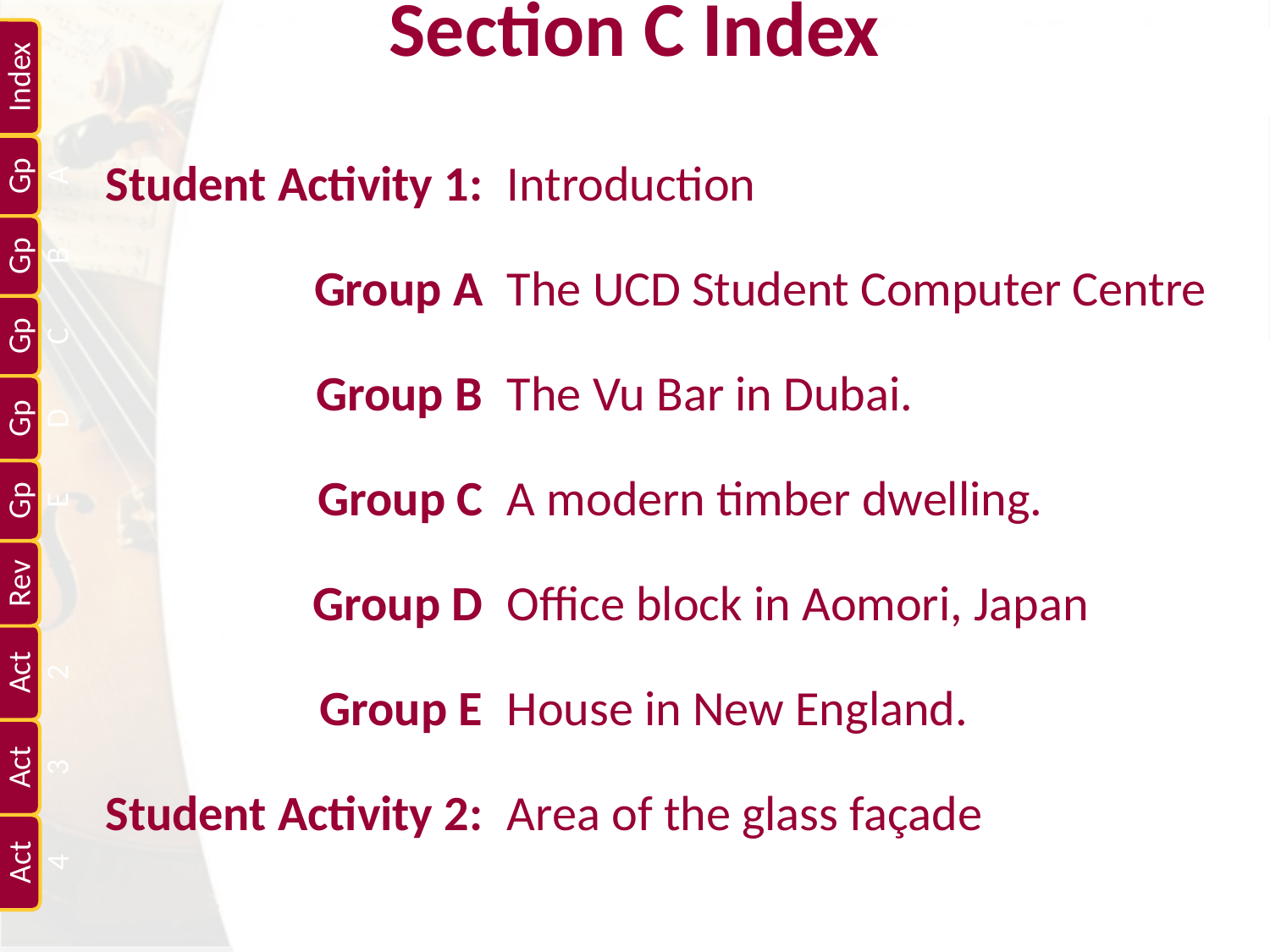

# Section C Index
| Student Activity 1: | Introduction |
| --- | --- |
| Group A | The UCD Student Computer Centre |
| Group B | The Vu Bar in Dubai. |
| Group C | A modern timber dwelling. |
| Group D | Office block in Aomori, Japan |
| Group E | House in New England. |
| Student Activity 2: | Area of the glass façade |